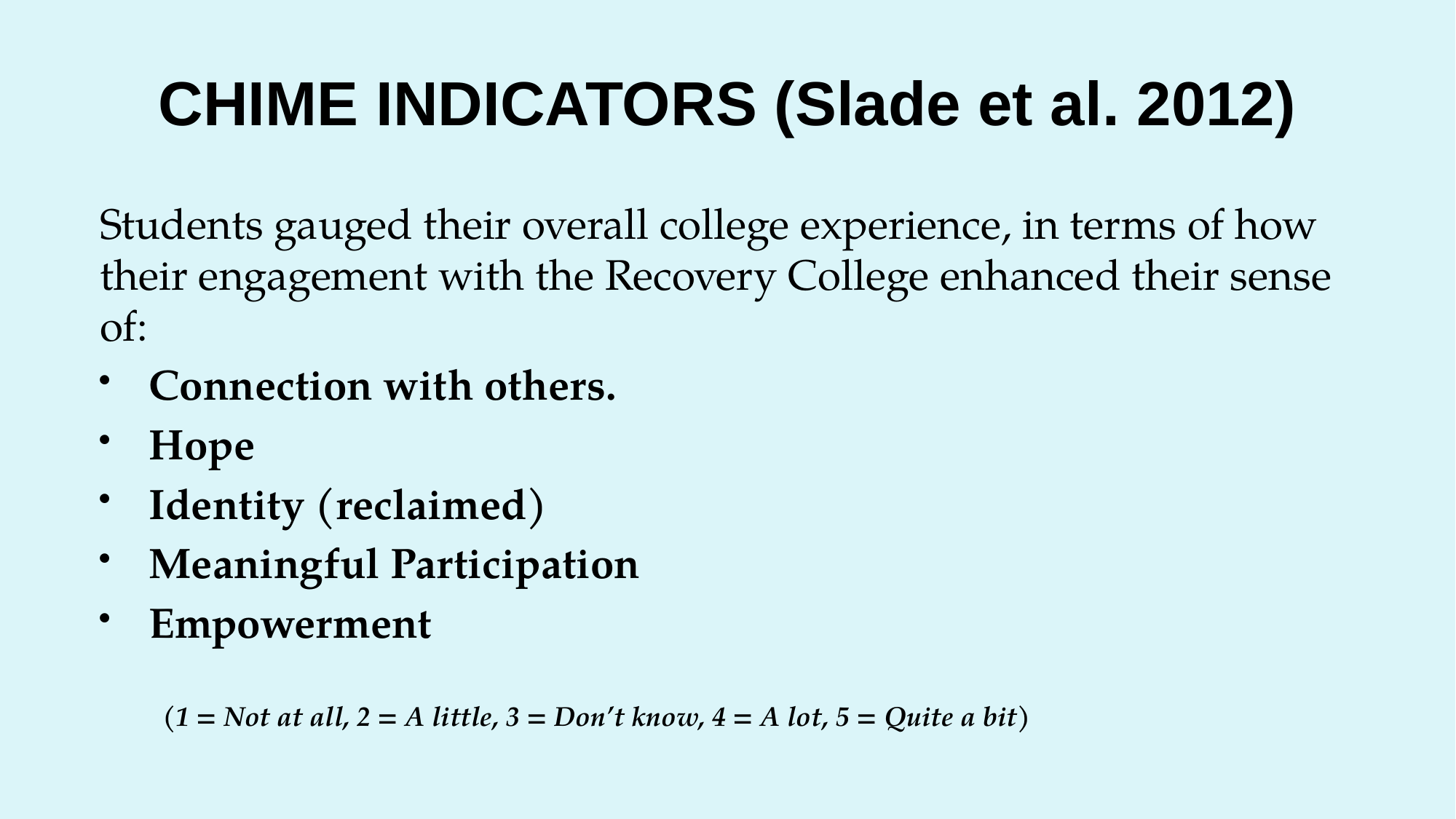

# CHIME INDICATORS (Slade et al. 2012)
Students gauged their overall college experience, in terms of how their engagement with the Recovery College enhanced their sense of:
Connection with others.
Hope
Identity (reclaimed)
Meaningful Participation
Empowerment

(1 = Not at all, 2 = A little, 3 = Don’t know, 4 = A lot, 5 = Quite a bit)